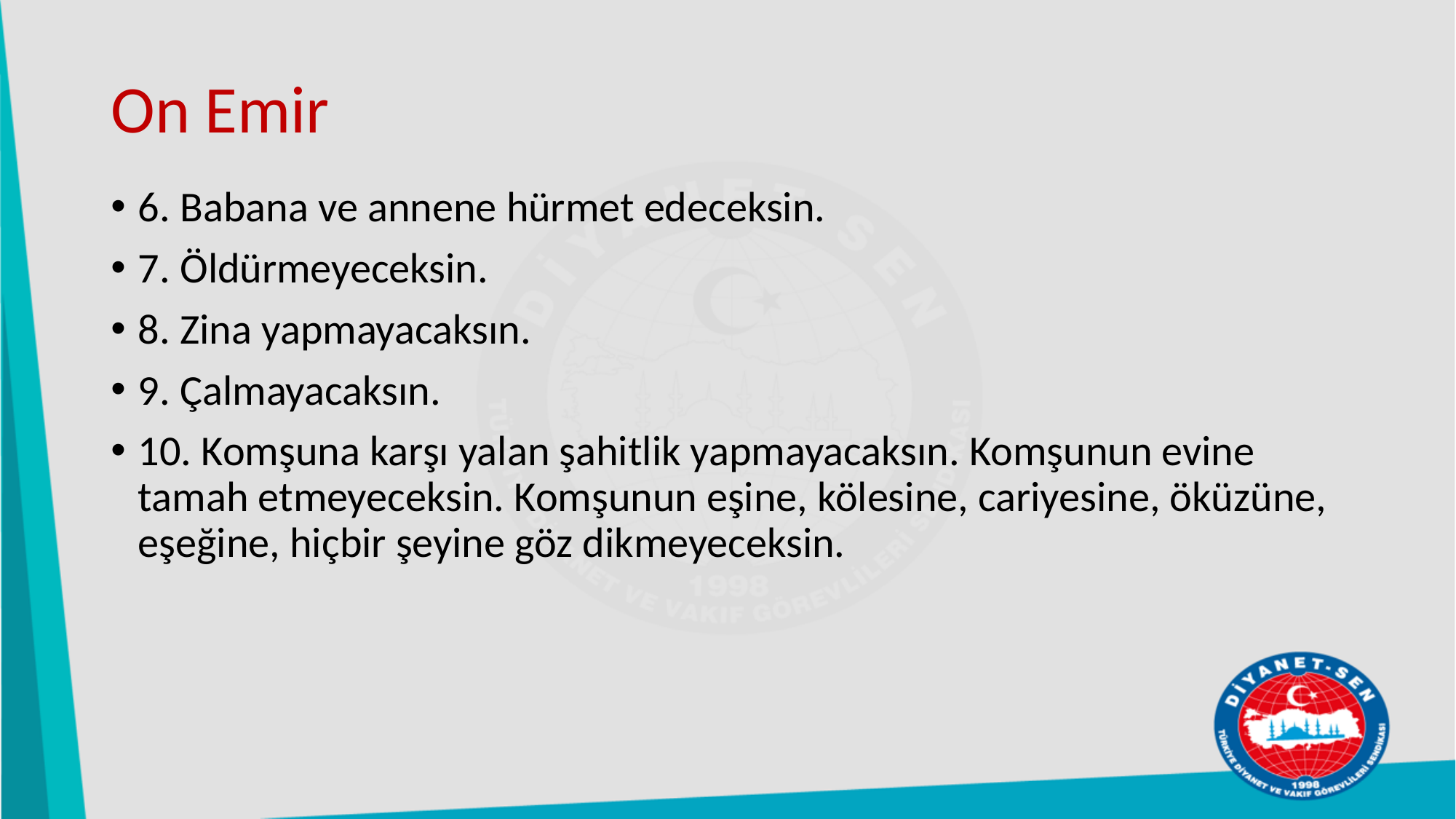

# On Emir
6. Babana ve annene hürmet edeceksin.
7. Öldürmeyeceksin.
8. Zina yapmayacaksın.
9. Çalmayacaksın.
10. Komşuna karşı yalan şahitlik yapmayacaksın. Komşunun evine tamah etmeyeceksin. Komşunun eşine, kölesine, cariyesine, öküzüne, eşeğine, hiçbir şeyine göz dikmeyeceksin.